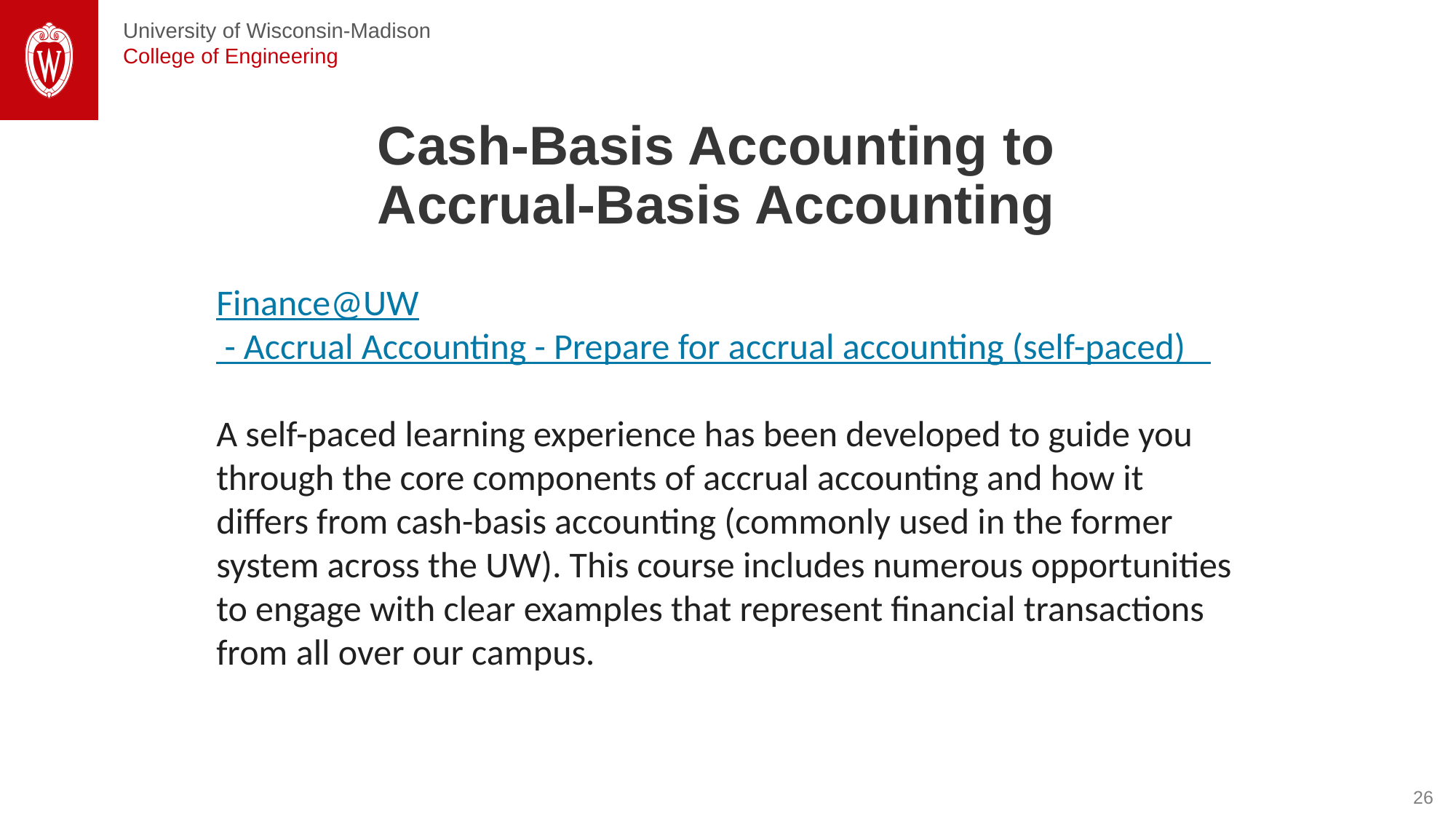

Cash-Basis Accounting to Accrual-Basis Accounting
Finance@UW - Accrual Accounting - Prepare for accrual accounting (self-paced)

A self-paced learning experience has been developed to guide you through the core components of accrual accounting and how it differs from cash-basis accounting (commonly used in the former system across the UW). This course includes numerous opportunities to engage with clear examples that represent financial transactions from all over our campus.
26